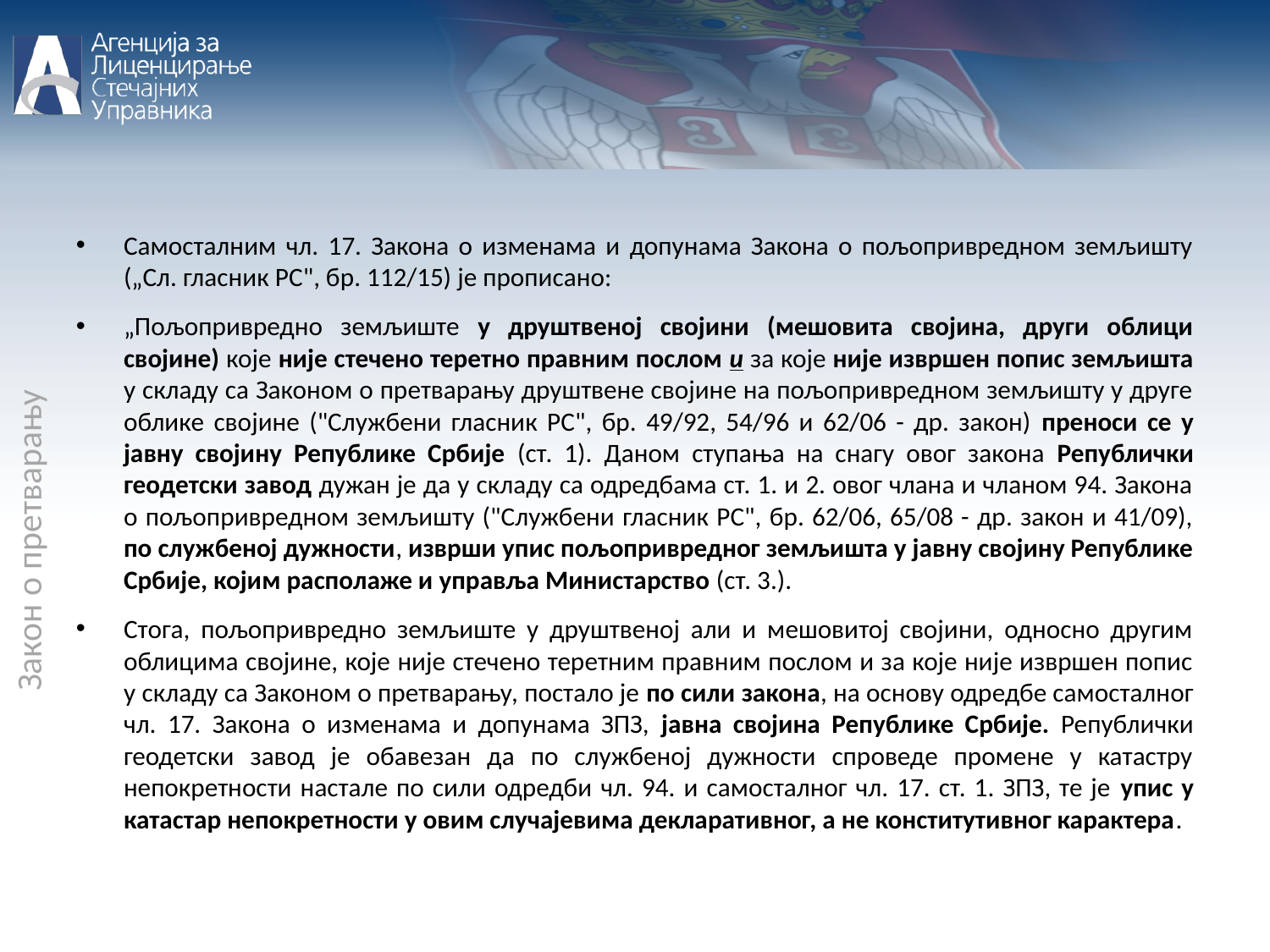

Закон о претварању
Самосталним чл. 17. Закона о изменама и допунама Закона о пољопривредном земљишту („Сл. гласник РС", бр. 112/15) је прописано:

„Пољопривредно земљиште у друштвеној својини (мешовита својина, други облици својине) које није стечено теретно правним послом и за које није извршен попис земљишта у складу са Законом о претварању друштвене својине на пољопривредном земљишту у друге облике својине ("Службени гласник РС", бр. 49/92, 54/96 и 62/06 - др. закон) преноси се у јавну својину Републике Србије (ст. 1). Даном ступања на снагу овог закона Републички геодетски завод дужан је да у складу са одредбама ст. 1. и 2. овог члана и чланом 94. Закона о пољопривредном земљишту ("Службени гласник РС", бр. 62/06, 65/08 - др. закон и 41/09), по службеној дужности, изврши упис пољопривредног земљишта у јавну својину Републике Србије, којим располаже и управља Министарство (ст. 3.).

Стога, пољопривредно земљиште у друштвеној али и мешовитој својини, односно другим облицима својине, које није стечено теретним правним послом и за које није извршен попис у складу са Законом о претварању, постало је по сили закона, на основу одредбе самосталног чл. 17. Закона о изменама и допунама ЗПЗ, јавна својина Републике Србије. Републички геодетски завод је обавезан да по службеној дужности спроведе промене у катастру непокретности настале по сили одредби чл. 94. и самосталног чл. 17. ст. 1. ЗПЗ, те је упис у катастар непокретности у овим случајевима декларативног, а не конститутивног карактера.